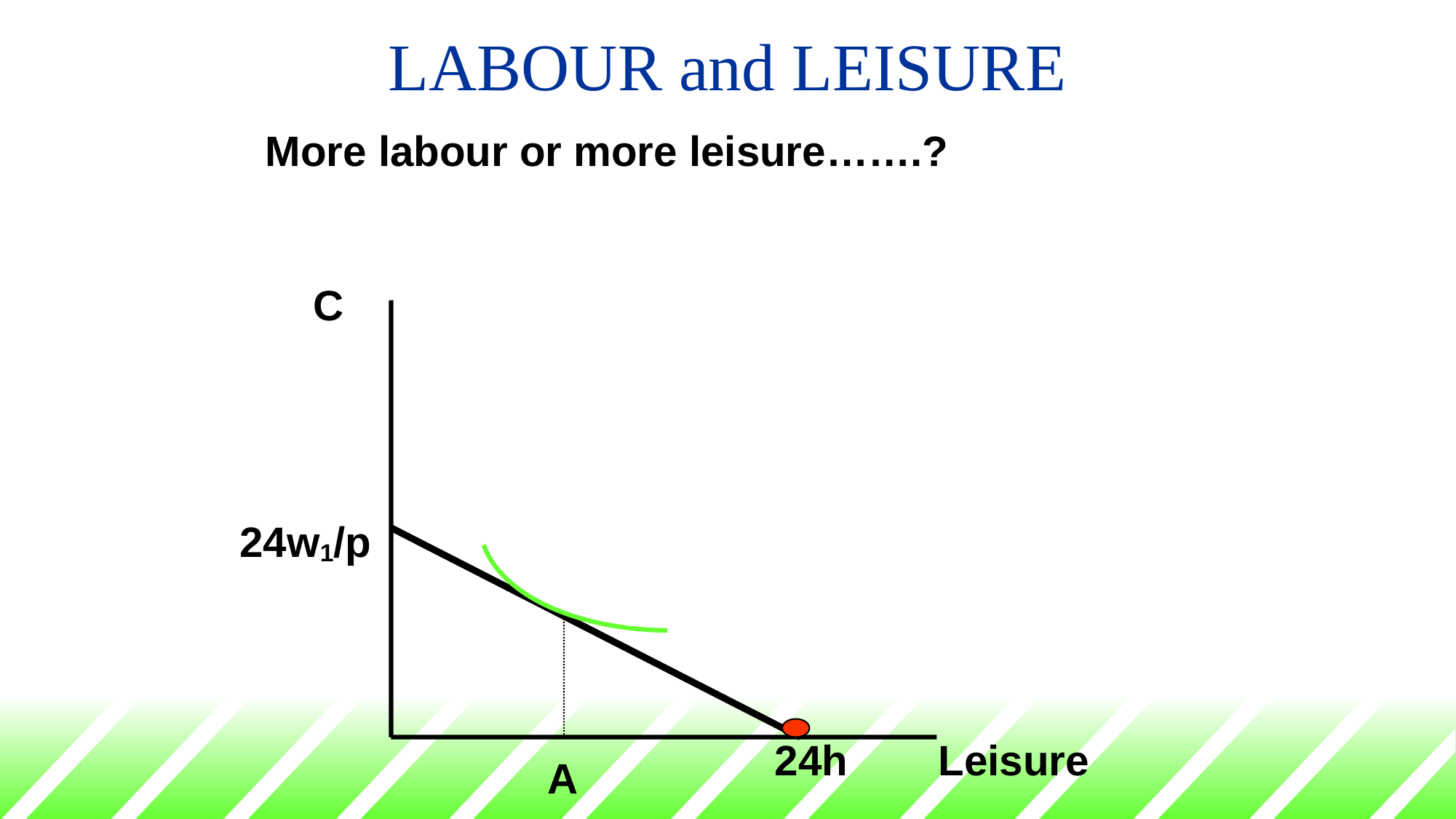

# LABOUR and LEISURE
More labour or more leisure…….?
 C

 24w1/p

24h
Leisure

A